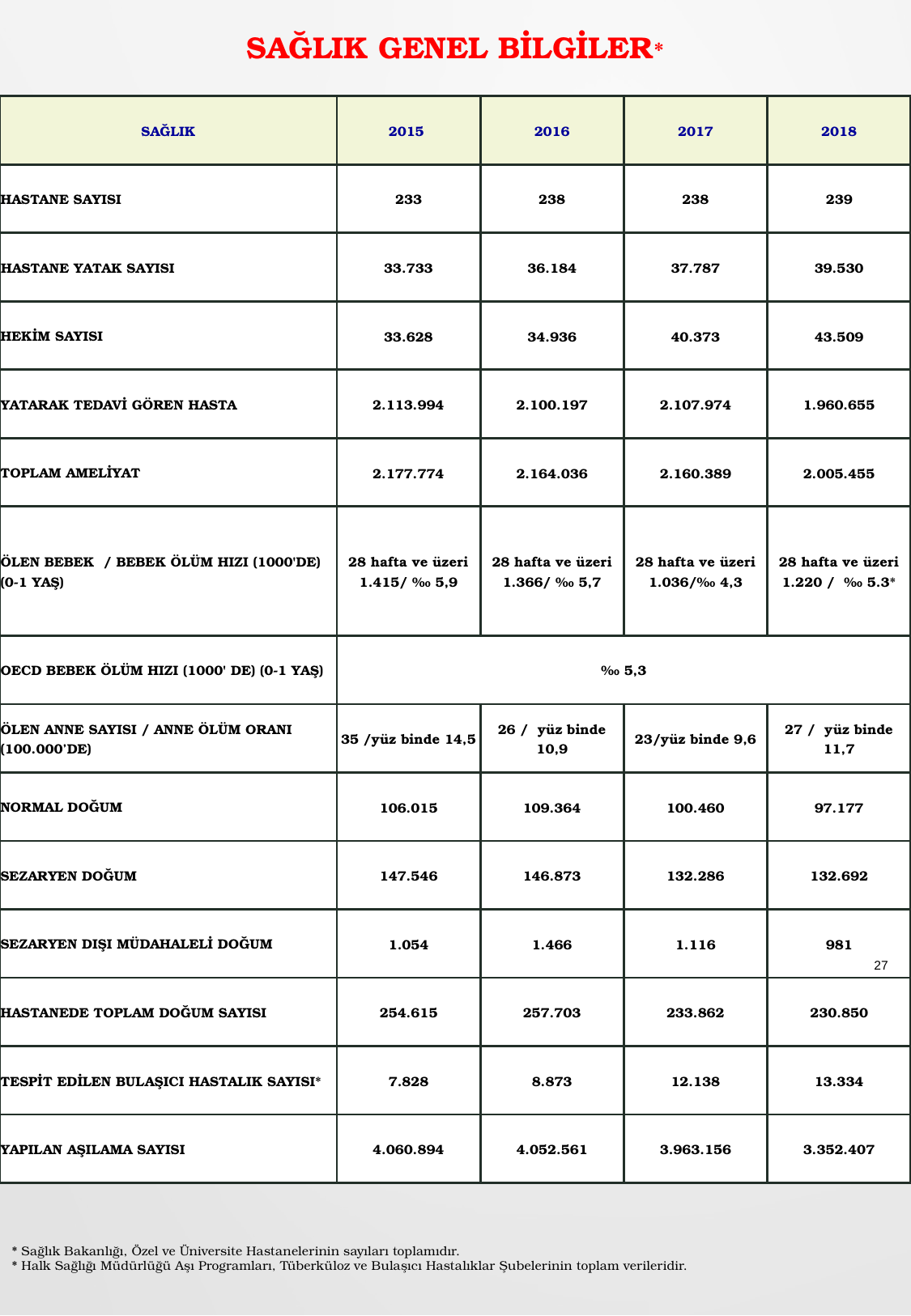

SAĞLIK GENEL BİLGİLER*
| SAĞLIK | 2015 | 2016 | 2017 | 2018 |
| --- | --- | --- | --- | --- |
| HASTANE SAYISI | 233 | 238 | 238 | 239 |
| HASTANE YATAK SAYISI | 33.733 | 36.184 | 37.787 | 39.530 |
| HEKİM SAYISI | 33.628 | 34.936 | 40.373 | 43.509 |
| YATARAK TEDAVİ GÖREN HASTA | 2.113.994 | 2.100.197 | 2.107.974 | 1.960.655 |
| TOPLAM AMELİYAT | 2.177.774 | 2.164.036 | 2.160.389 | 2.005.455 |
| ÖLEN BEBEK / BEBEK ÖLÜM HIZI (1000'DE) (0-1 YAŞ) | 28 hafta ve üzeri 1.415/ ‰ 5,9 | 28 hafta ve üzeri 1.366/ ‰ 5,7 | 28 hafta ve üzeri 1.036/‰ 4,3 | 28 hafta ve üzeri 1.220 / ‰ 5.3\* |
| OECD BEBEK ÖLÜM HIZI (1000' DE) (0-1 YAŞ) | ‰ 5,3 |  |  |  |
| ÖLEN ANNE SAYISI / ANNE ÖLÜM ORANI (100.000’DE) | 35 /yüz binde 14,5 | 26 / yüz binde 10,9 | 23/yüz binde 9,6 | 27 / yüz binde 11,7 |
| NORMAL DOĞUM | 106.015 | 109.364 | 100.460 | 97.177 |
| SEZARYEN DOĞUM | 147.546 | 146.873 | 132.286 | 132.692 |
| SEZARYEN DIŞI MÜDAHALELİ DOĞUM | 1.054 | 1.466 | 1.116 | 981 |
| HASTANEDE TOPLAM DOĞUM SAYISI | 254.615 | 257.703 | 233.862 | 230.850 |
| TESPİT EDİLEN BULAŞICI HASTALIK SAYISI\* | 7.828 | 8.873 | 12.138 | 13.334 |
| YAPILAN AŞILAMA SAYISI | 4.060.894 | 4.052.561 | 3.963.156 | 3.352.407 |
27
 * Sağlık Bakanlığı, Özel ve Üniversite Hastanelerinin sayıları toplamıdır.
 * Halk Sağlığı Müdürlüğü Aşı Programları, Tüberküloz ve Bulaşıcı Hastalıklar Şubelerinin toplam verileridir.